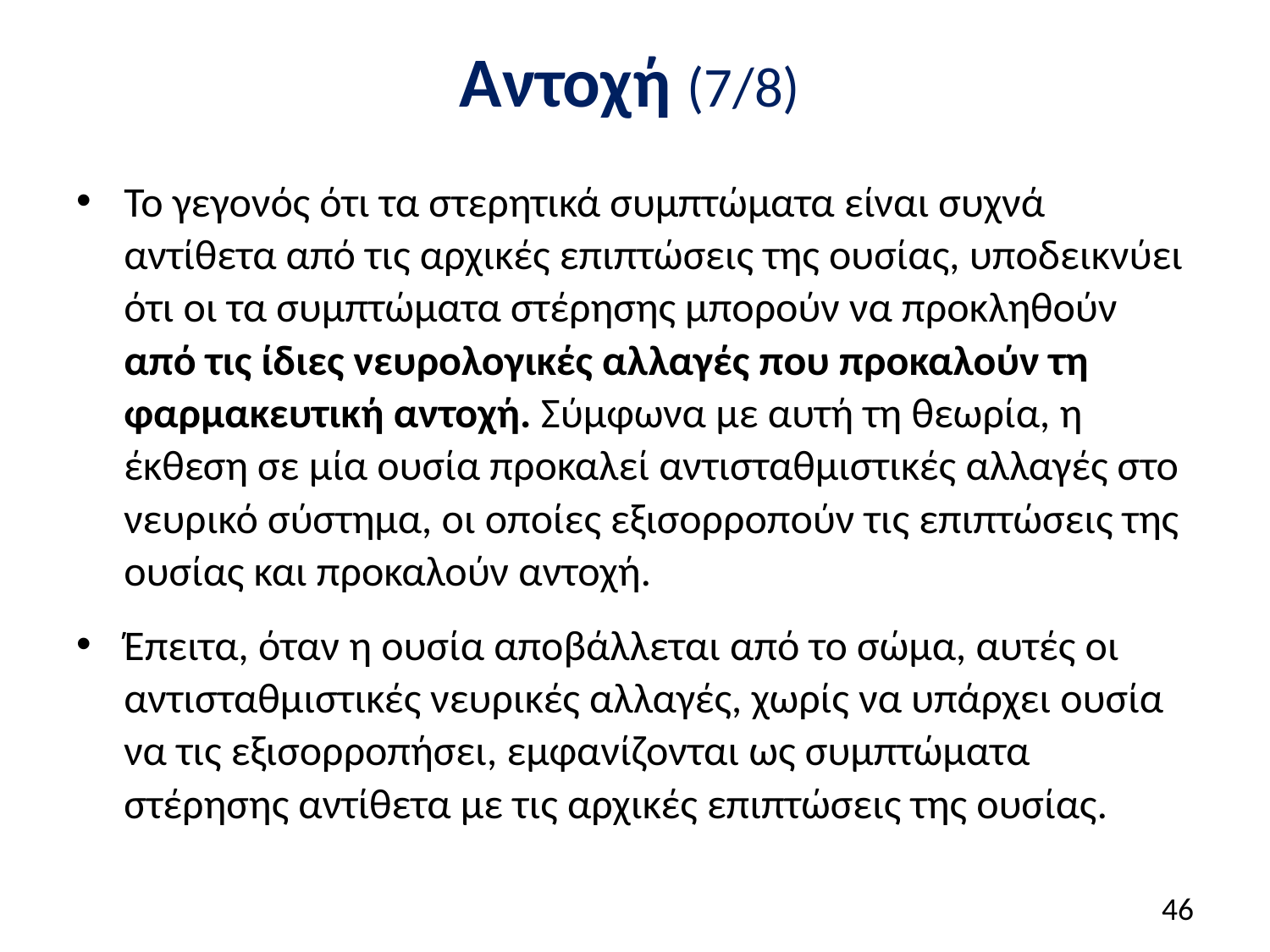

# Αντοχή (7/8)
Το γεγονός ότι τα στερητικά συμπτώματα είναι συχνά αντίθετα από τις αρχικές επιπτώσεις της ουσίας, υποδεικνύει ότι οι τα συμπτώματα στέρησης μπορούν να προκληθούν από τις ίδιες νευρολογικές αλλαγές που προκαλούν τη φαρμακευτική αντοχή. Σύμφωνα με αυτή τη θεωρία, η έκθεση σε μία ουσία προκαλεί αντισταθμιστικές αλλαγές στο νευρικό σύστημα, οι οποίες εξισορροπούν τις επιπτώσεις της ουσίας και προκαλούν αντοχή.
Έπειτα, όταν η ουσία αποβάλλεται από το σώμα, αυτές οι αντισταθμιστικές νευρικές αλλαγές, χωρίς να υπάρχει ουσία να τις εξισορροπήσει, εμφανίζονται ως συμπτώματα στέρησης αντίθετα με τις αρχικές επιπτώσεις της ουσίας.

46